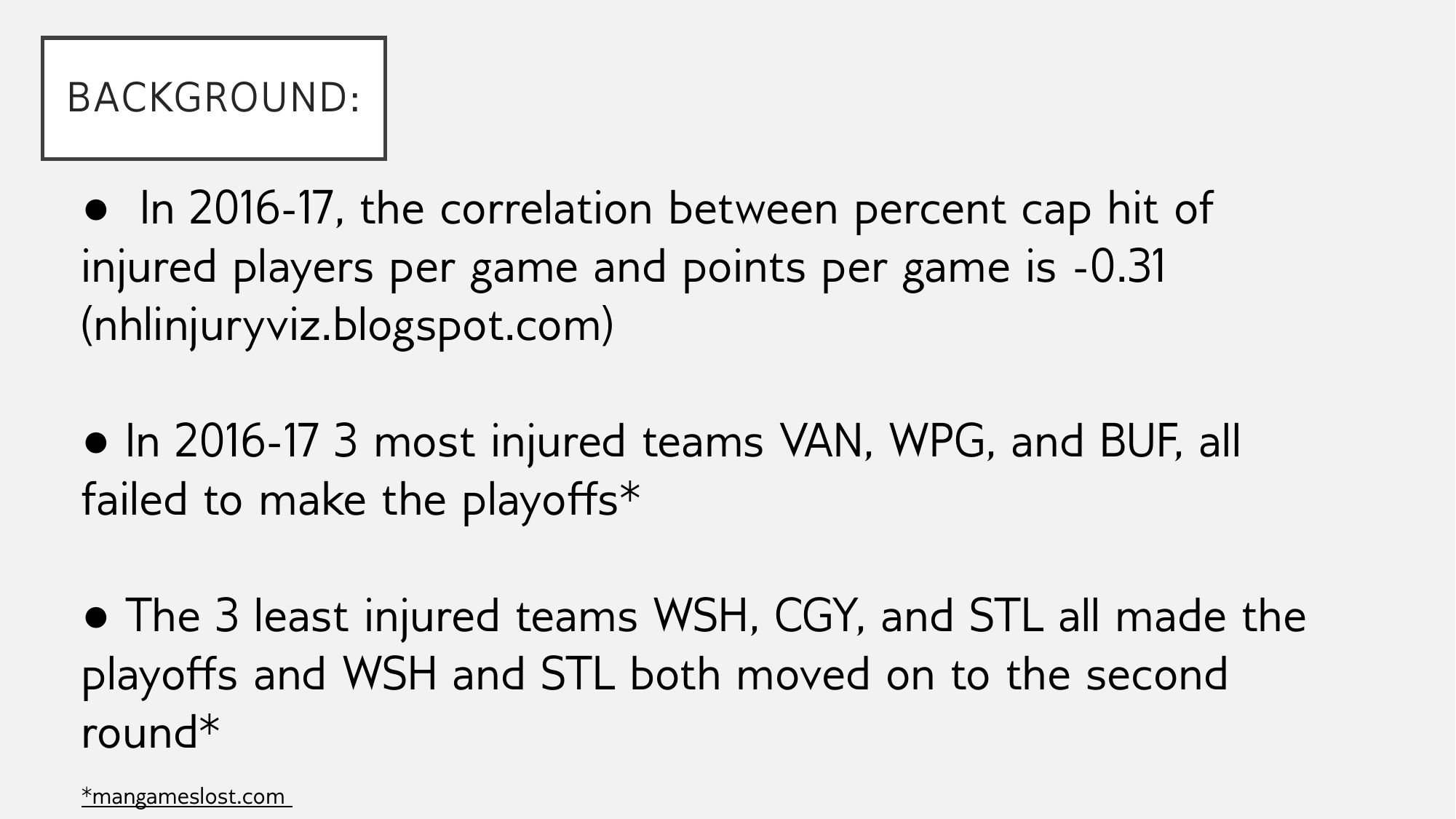

# Background:
●  In 2016-17, the correlation between percent cap hit of injured players per game and points per game is -0.31 (nhlinjuryviz.blogspot.com)

● In 2016-17 3 most injured teams VAN, WPG, and BUF, all failed to make the playoffs*

● The 3 least injured teams WSH, CGY, and STL all made the playoffs and WSH and STL both moved on to the second round*

*mangameslost.com